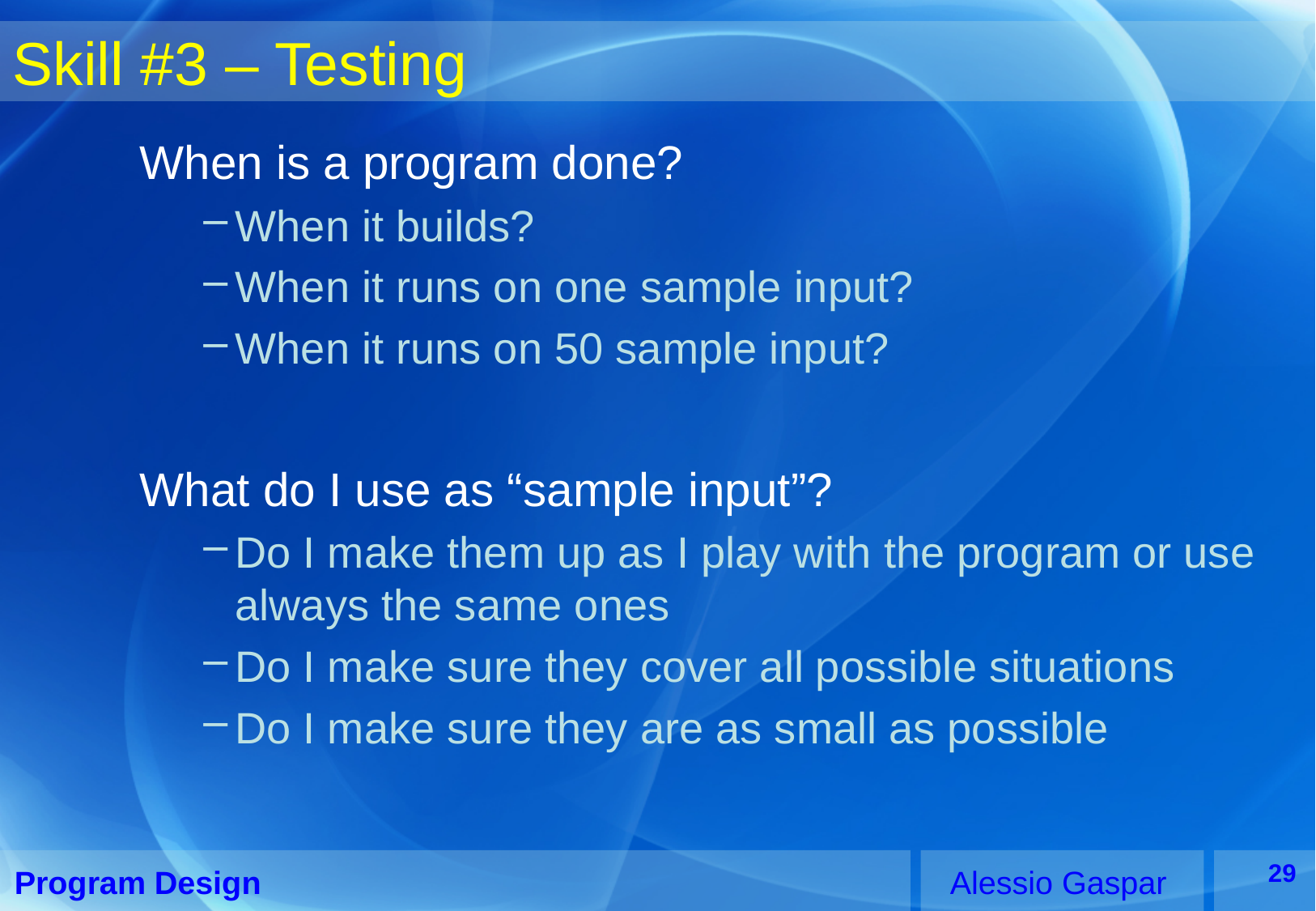

# Skill #3 – Testing
When is a program done?
When it builds?
When it runs on one sample input?
When it runs on 50 sample input?

What do I use as “sample input”?
Do I make them up as I play with the program or use always the same ones
Do I make sure they cover all possible situations
Do I make sure they are as small as possible
29